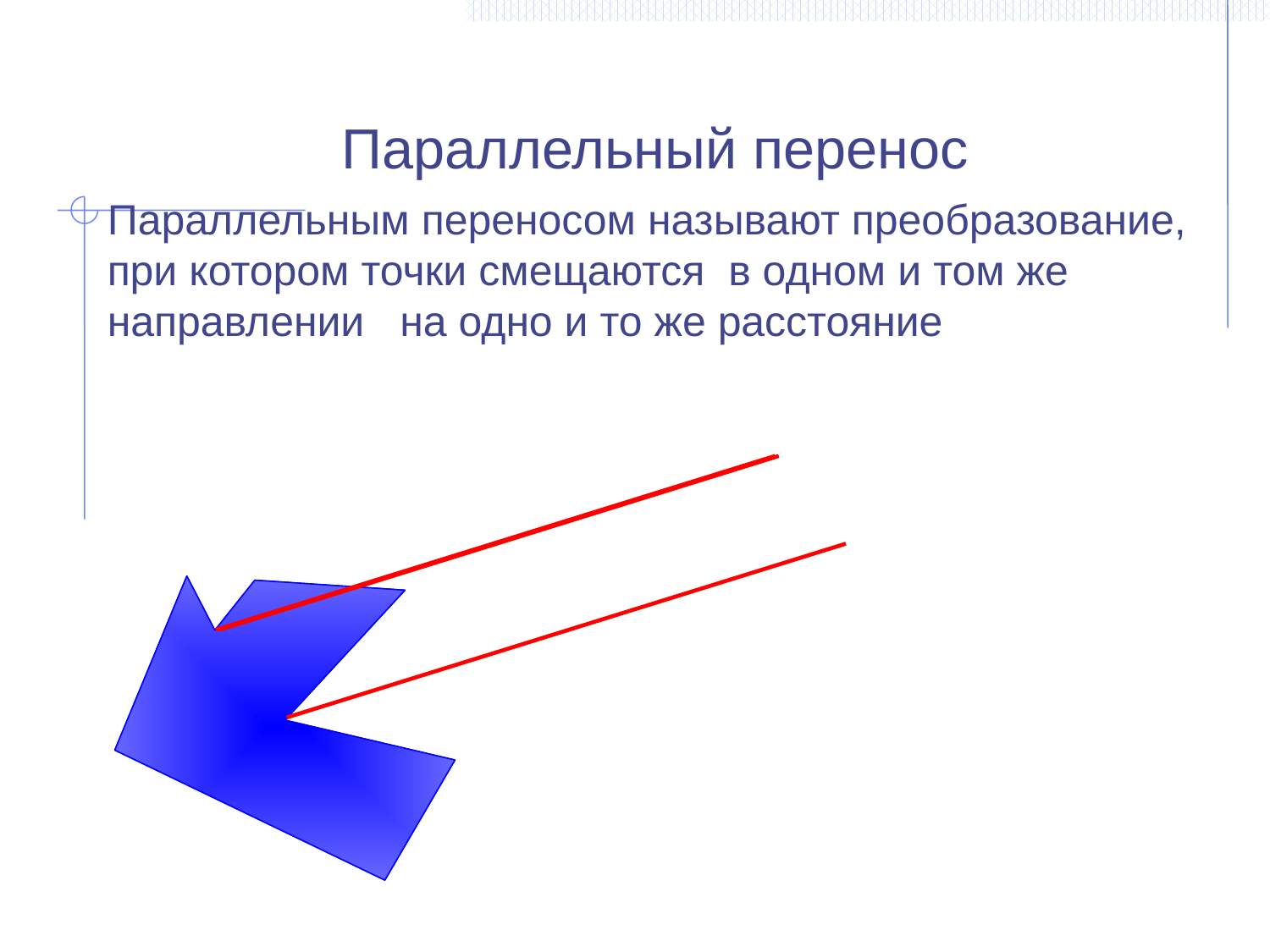

Параллельный перенос
Параллельным переносом называют преобразование, при котором точки смещаются  в одном и том же направлении   на одно и то же расстояние